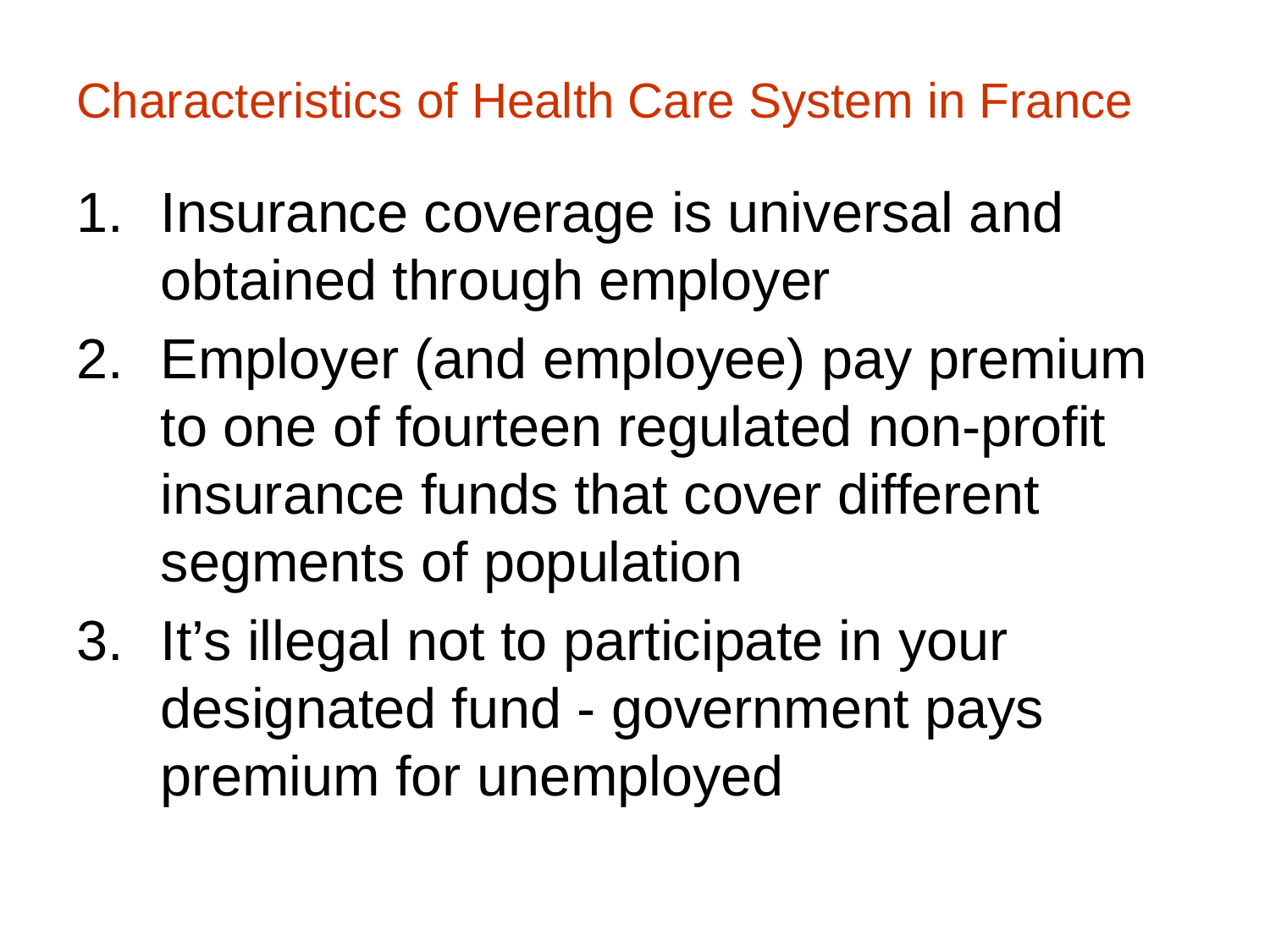

# Characteristics of Health Care System in France
Insurance coverage is universal and obtained through employer
Employer (and employee) pay premium to one of fourteen regulated non-profit insurance funds that cover different segments of population
It’s illegal not to participate in your designated fund - government pays premium for unemployed